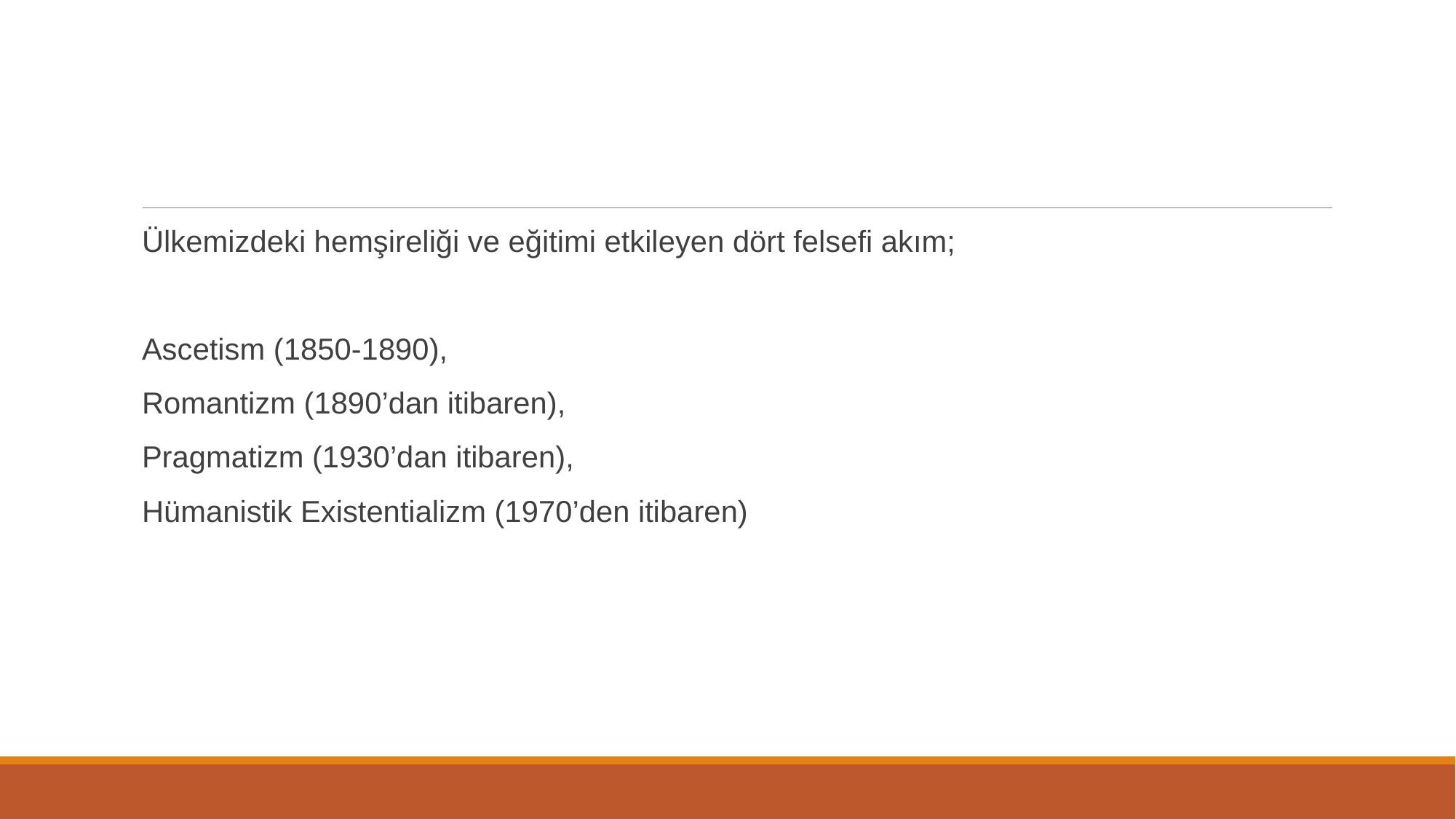

#
Ülkemizdeki hemşireliği ve eğitimi etkileyen dört felsefi akım;

Ascetism (1850-1890),
Romantizm (1890’dan itibaren),
Pragmatizm (1930’dan itibaren),
Hümanistik Existentializm (1970’den itibaren)